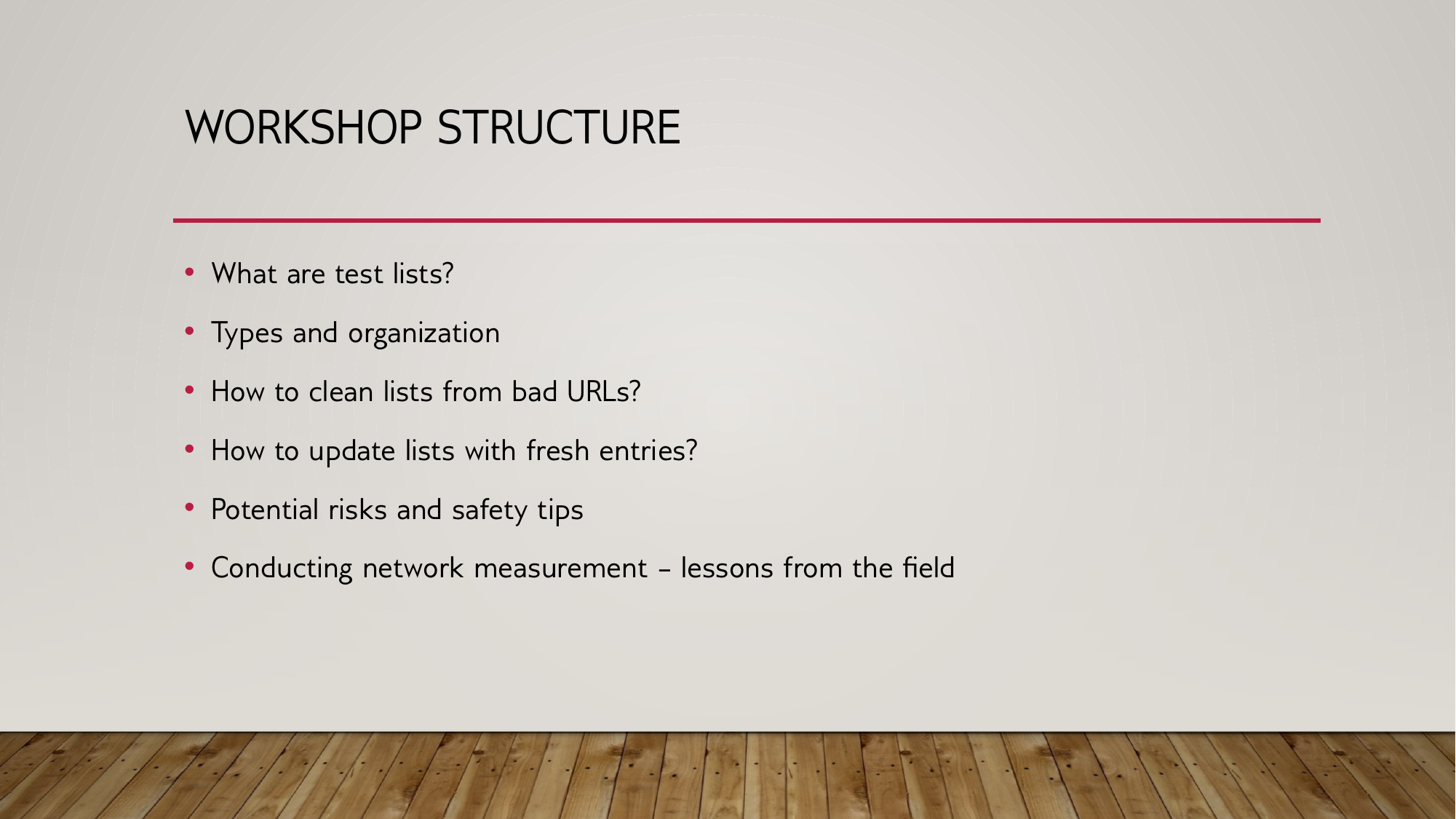

# Workshop structure
What are test lists?
Types and organization
How to clean lists from bad URLs?
How to update lists with fresh entries?
Potential risks and safety tips
Conducting network measurement – lessons from the field